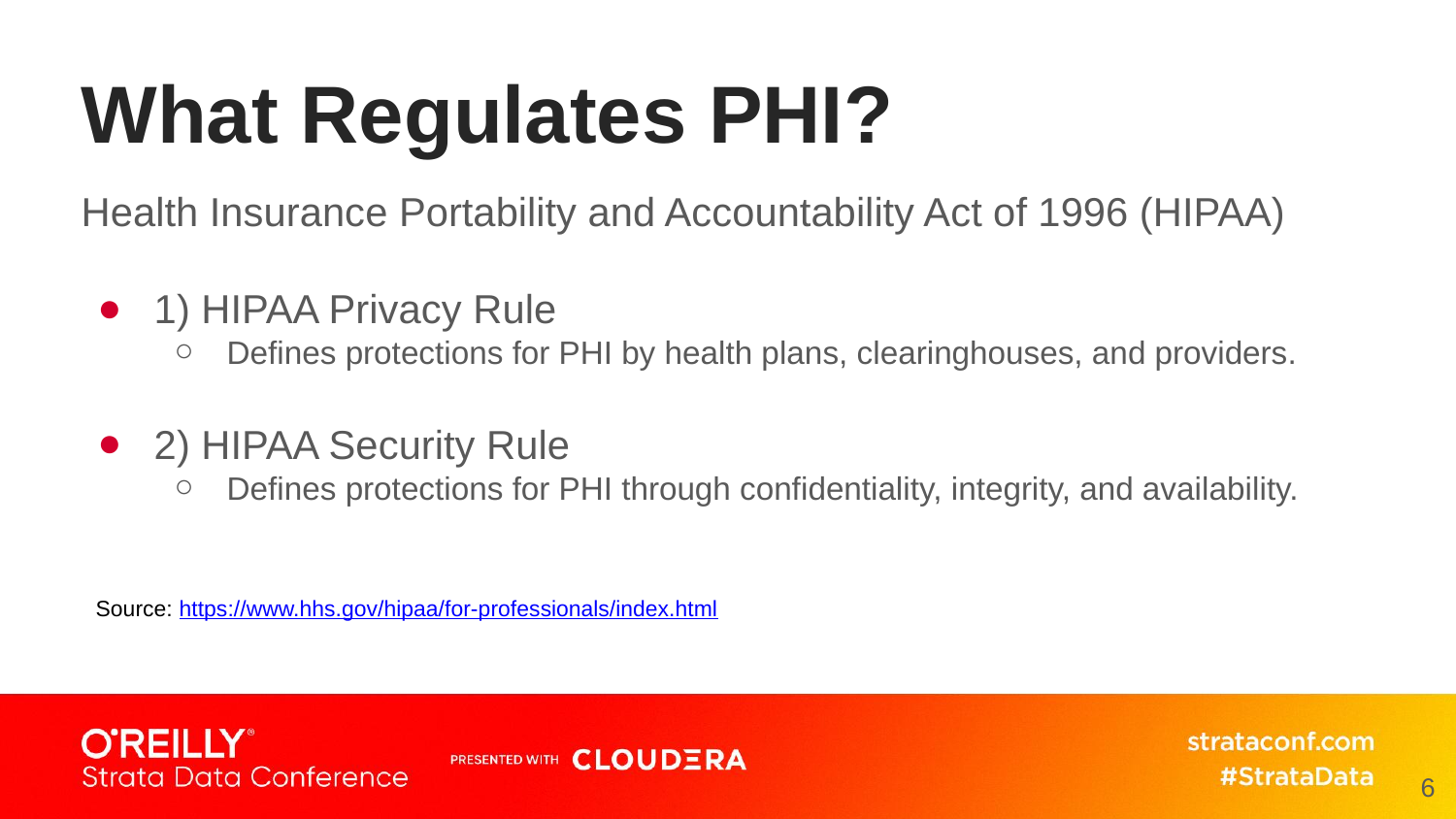

# What Regulates PHI?
Health Insurance Portability and Accountability Act of 1996 (HIPAA)
1) HIPAA Privacy Rule
Defines protections for PHI by health plans, clearinghouses, and providers.

2) HIPAA Security Rule
Defines protections for PHI through confidentiality, integrity, and availability.

Source: https://www.hhs.gov/hipaa/for-professionals/index.html
6